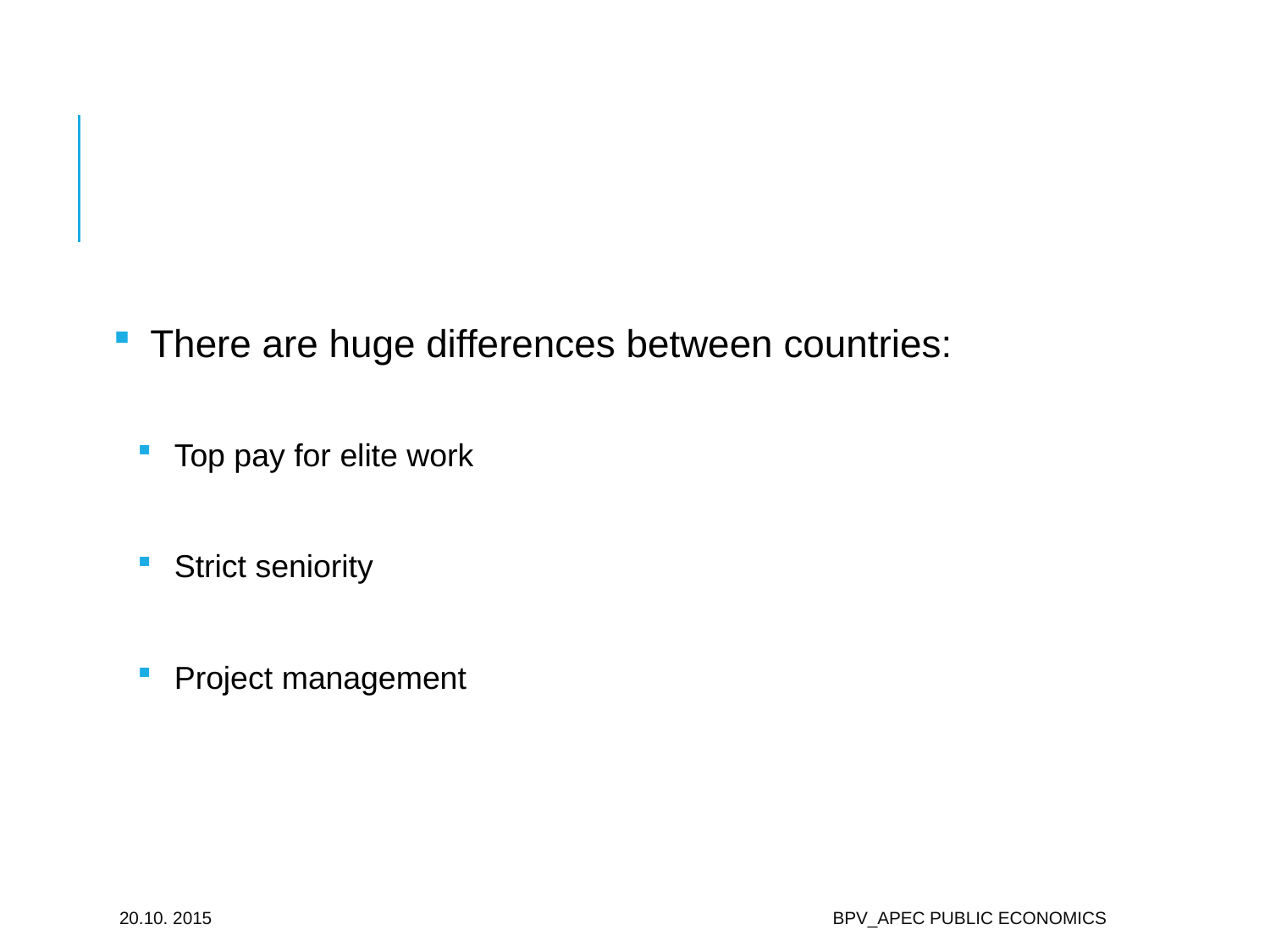

#
There are huge differences between countries:

Top pay for elite work

Strict seniority

Project management

20.10. 2015
BPV_APEC Public Economics